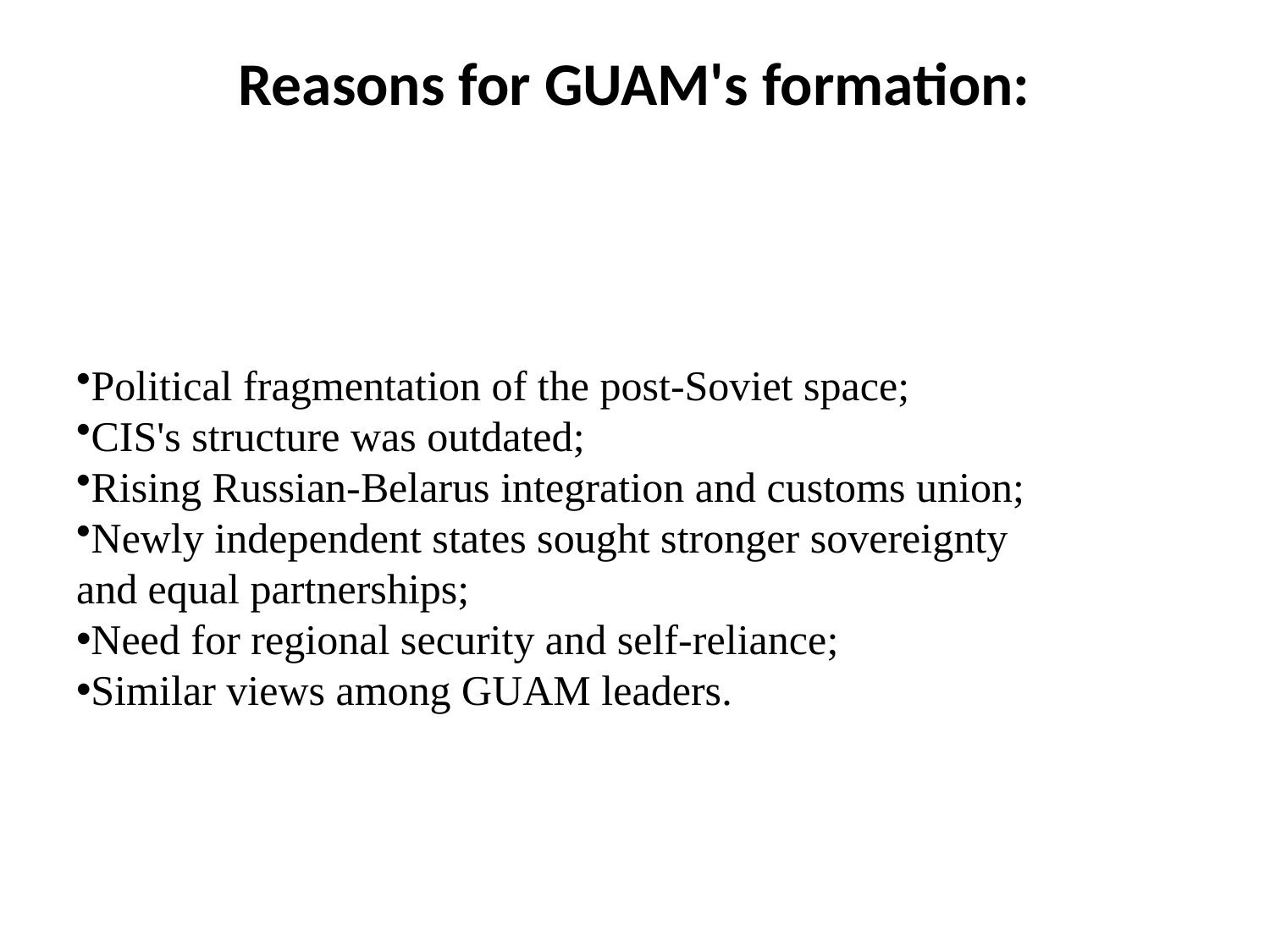

# Reasons for GUAM's formation:
Political fragmentation of the post-Soviet space;
CIS's structure was outdated;
Rising Russian-Belarus integration and customs union;
Newly independent states sought stronger sovereignty
and equal partnerships;
Need for regional security and self-reliance;
Similar views among GUAM leaders.